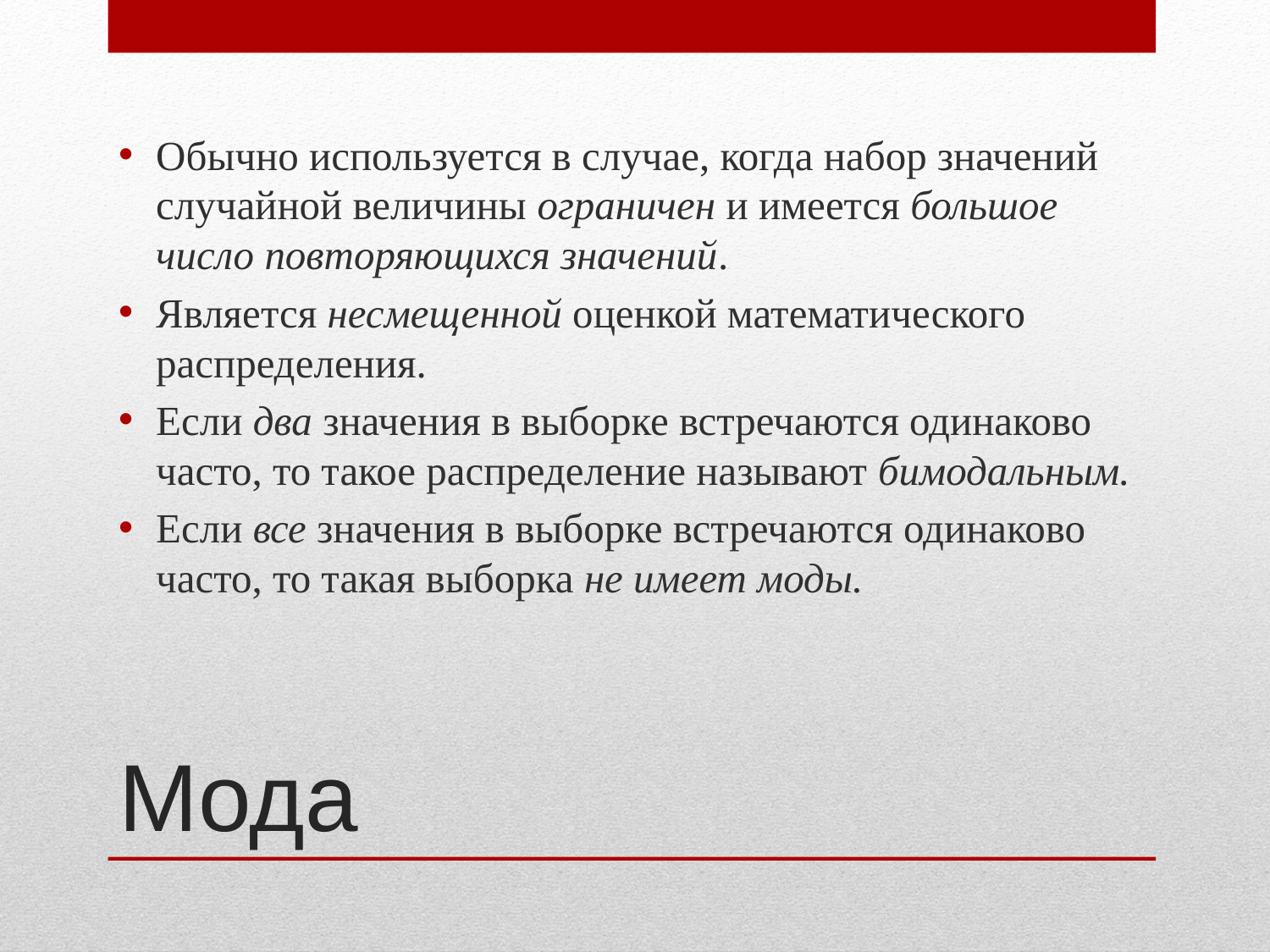

Обычно используется в случае, когда набор значений случайной величины ограничен и имеется большое число повторяющихся значений.
Является несмещенной оценкой математического распределения.
Если два значения в выборке встречаются одинаково часто, то такое распределение называют бимодальным.
Если все значения в выборке встречаются одинаково часто, то такая выборка не имеет моды.
# Мода